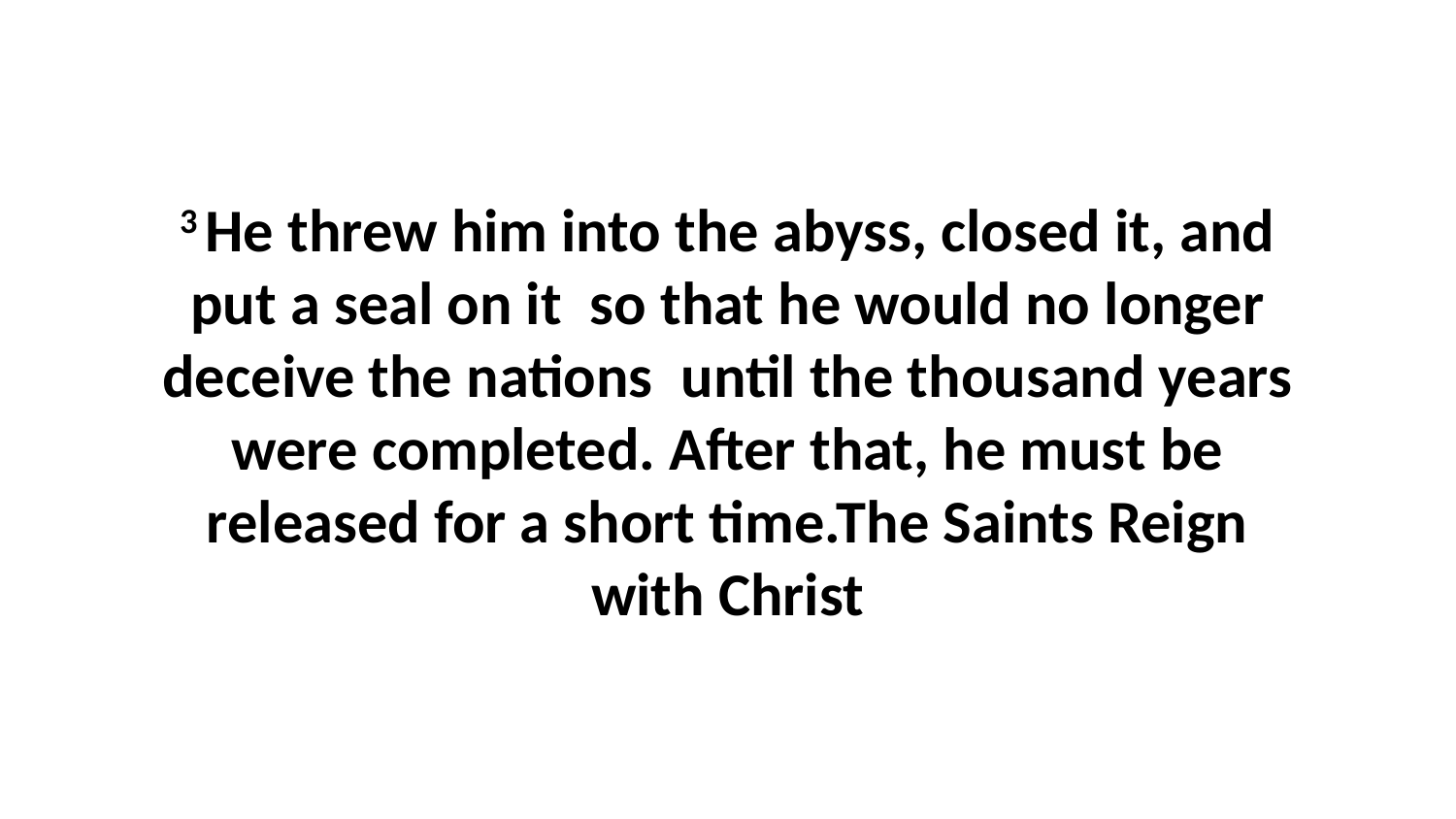

3 He threw him into the abyss, closed it, and put a seal on it  so that he would no longer deceive the nations  until the thousand years were completed. After that, he must be released for a short time.The Saints Reign with Christ